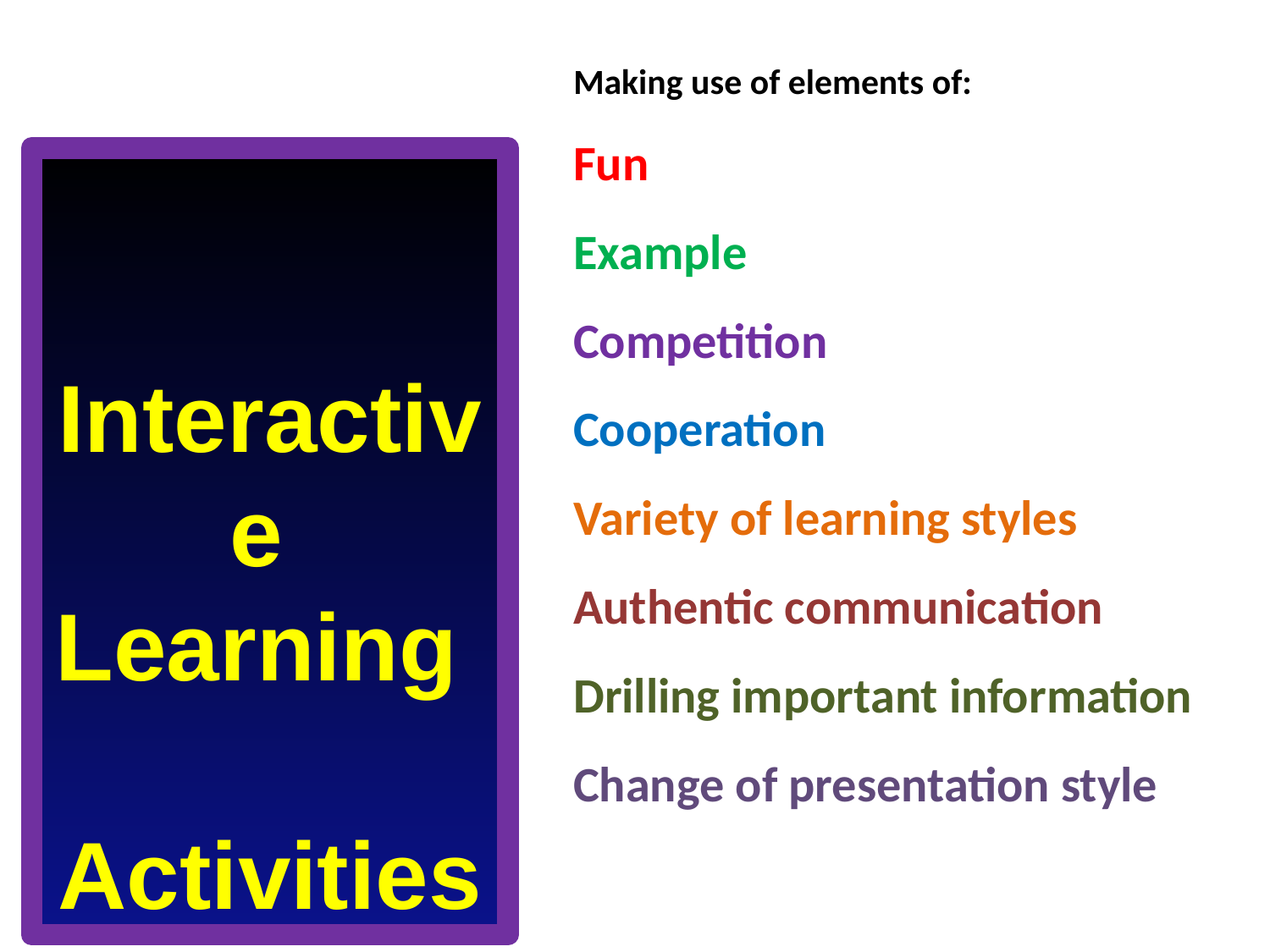

Making use of elements of:
Fun
Example
Competition
Cooperation
Variety of learning styles
Authentic communication
Drilling important information
Change of presentation style
 Interactive  Learning     Activities